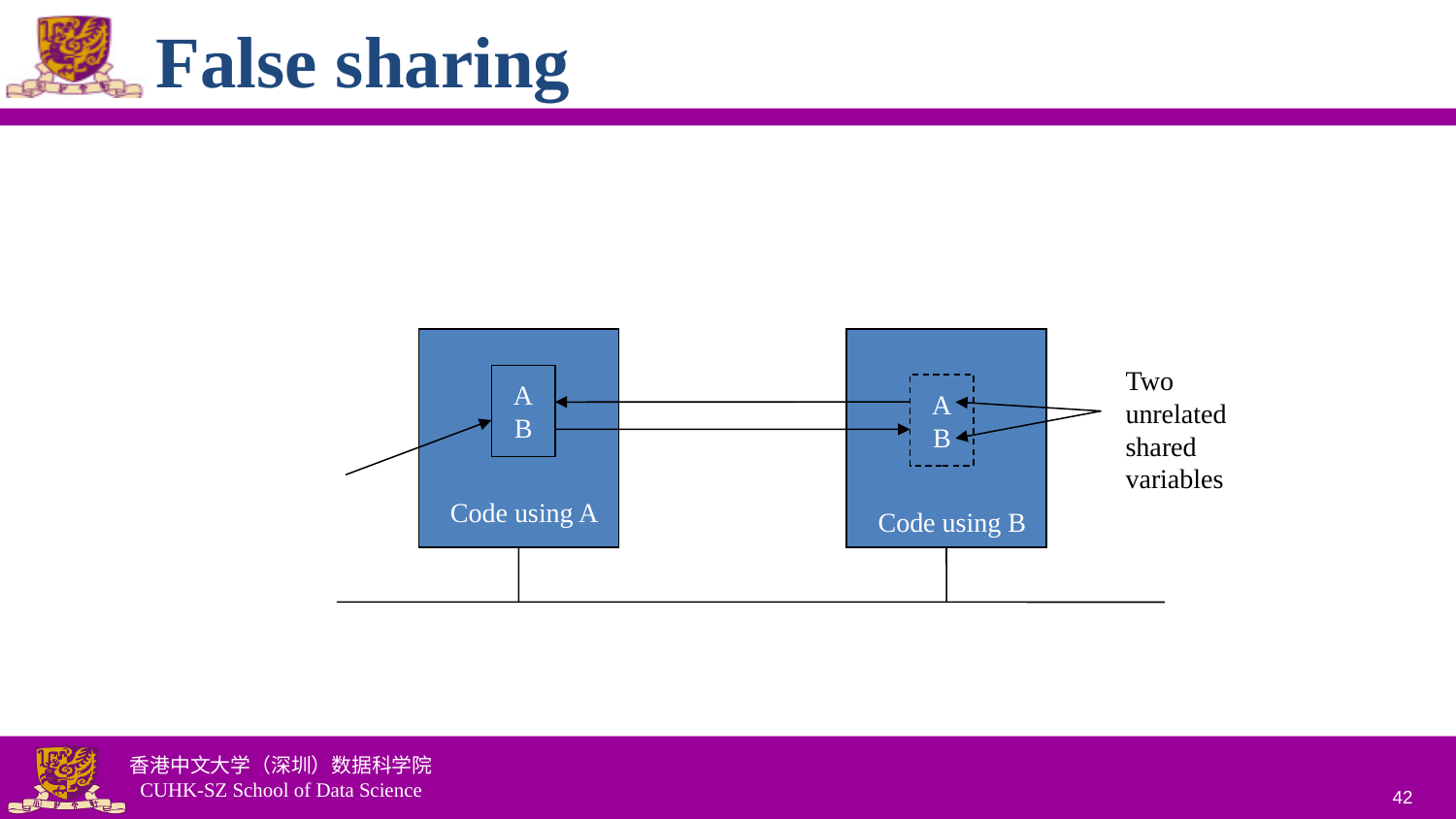

# False sharing
Processor 2
Processor 1

Two
unrelated
shared
variables
A
B
A
B

Shared
page

Code using A
Code using B

42